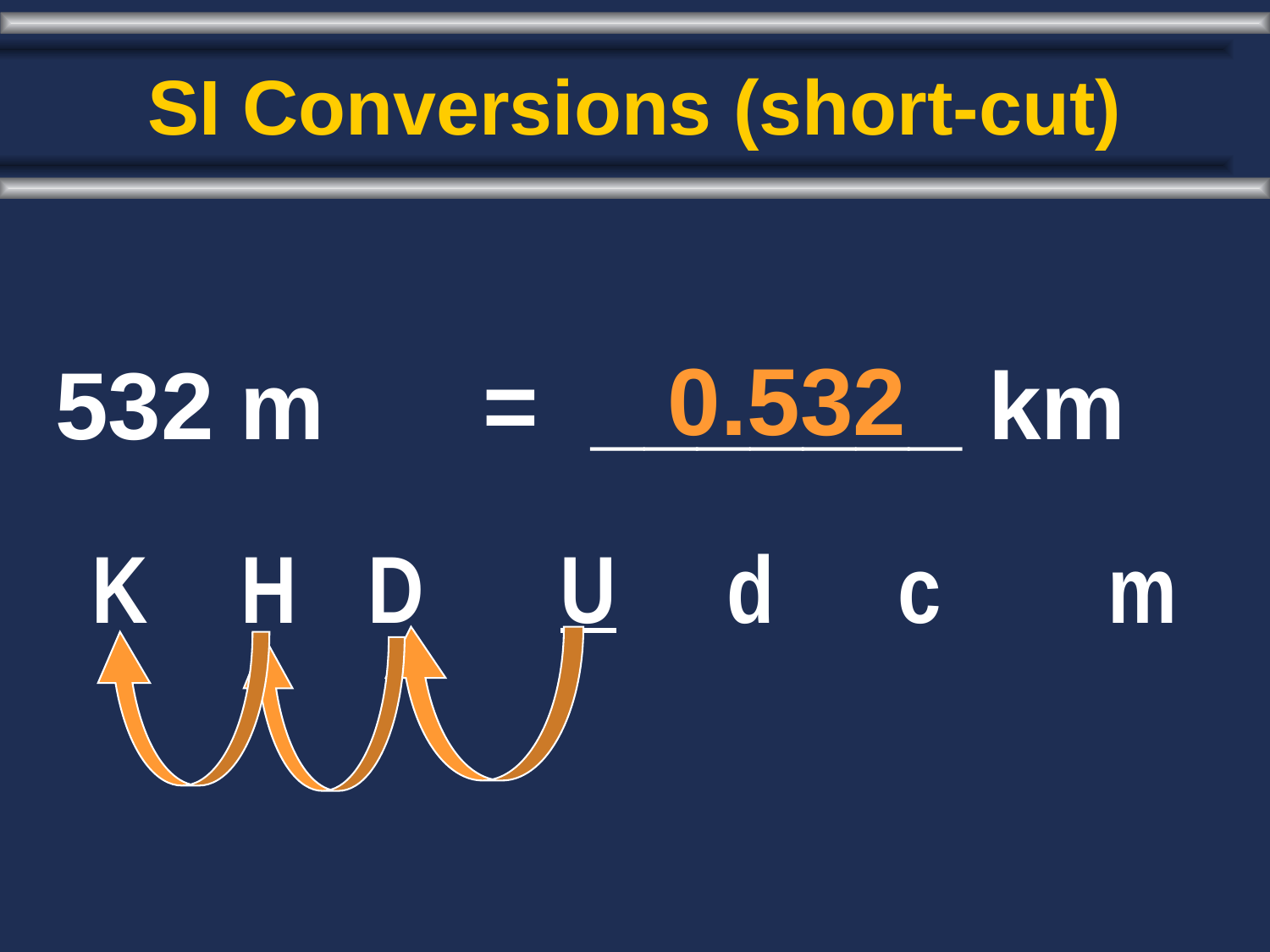

# SI Conversions (short-cut)
0.532
532 m      =  _______ km
K	 H 	 D	    U	d	  c 		m